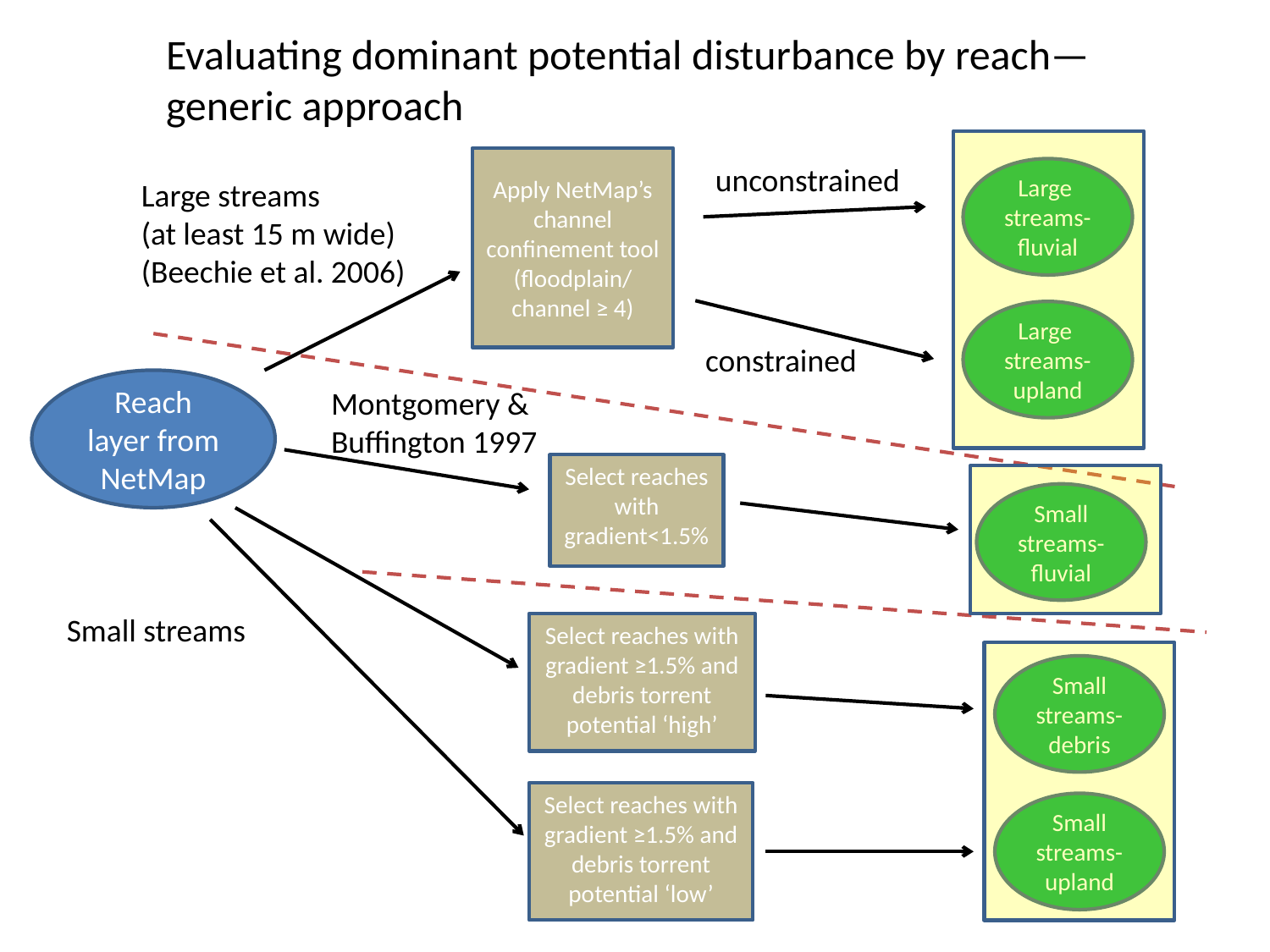

Evaluating dominant potential disturbance by reach—generic approach

Apply NetMap’s channel confinement tool (floodplain/
channel ≥ 4)
unconstrained
Large
streams- fluvial
Large streams
(at least 15 m wide)
(Beechie et al. 2006)

Large
streams- upland
constrained
Reach layer from NetMap
Montgomery & Buffington 1997
Select reaches with gradient<1.5%

Small
streams-
fluvial
Small streams
Select reaches with gradient ≥1.5% and debris torrent potential ‘high’

Small
streams-
debris
Select reaches with gradient ≥1.5% and debris torrent potential ‘low’
Small
streams-
upland